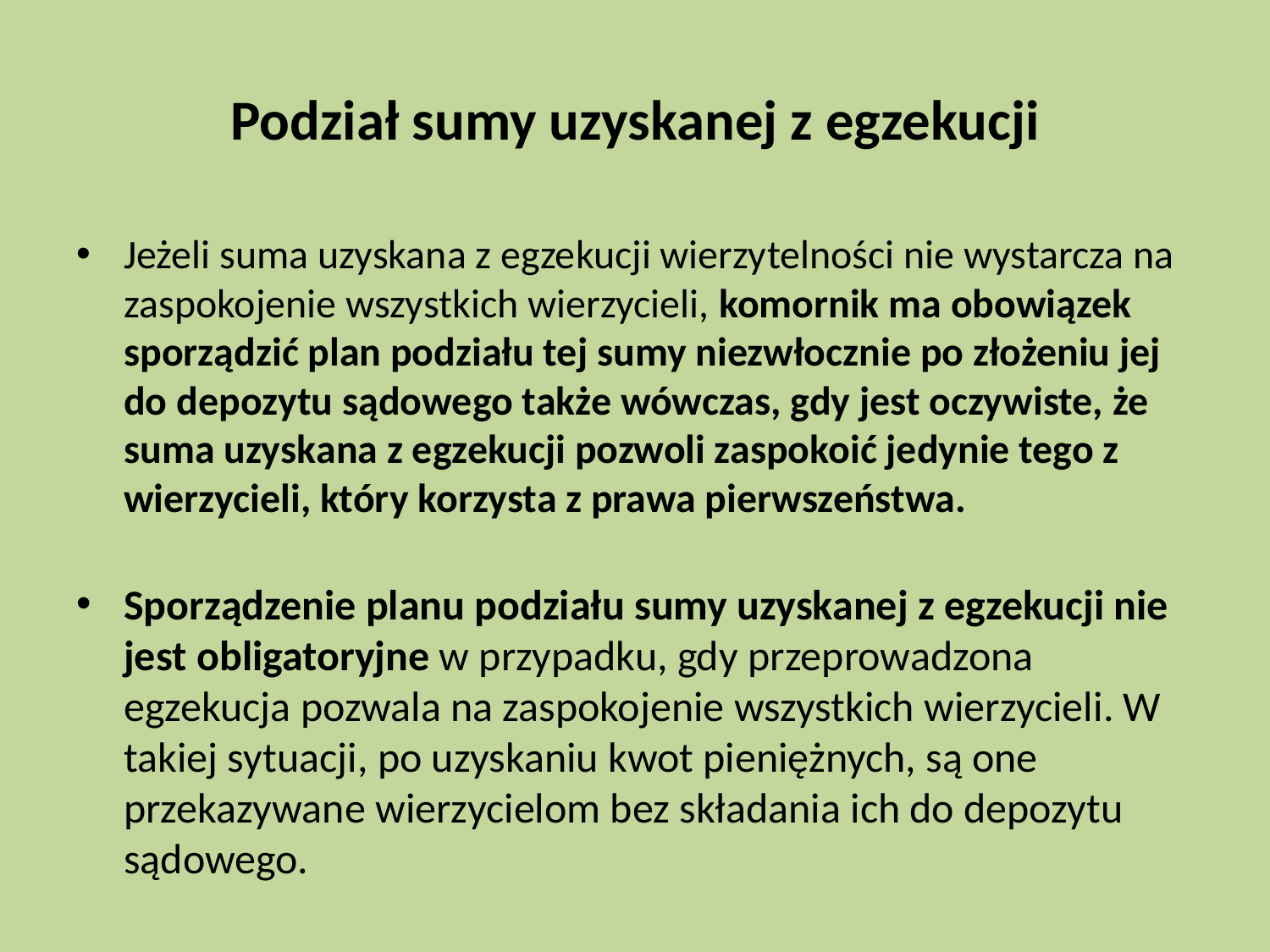

# Podział sumy uzyskanej z egzekucji
Jeżeli suma uzyskana z egzekucji wierzytelności nie wystarcza na zaspokojenie wszystkich wierzycieli, komornik ma obowiązek sporządzić plan podziału tej sumy niezwłocznie po złożeniu jej do depozytu sądowego także wówczas, gdy jest oczywiste, że suma uzyskana z egzekucji pozwoli zaspokoić jedynie tego z wierzycieli, który korzysta z prawa pierwszeństwa.
Sporządzenie planu podziału sumy uzyskanej z egzekucji nie jest obligatoryjne w przypadku, gdy przeprowadzona egzekucja pozwala na zaspokojenie wszystkich wierzycieli. W takiej sytuacji, po uzyskaniu kwot pieniężnych, są one przekazywane wierzycielom bez składania ich do depozytu sądowego.